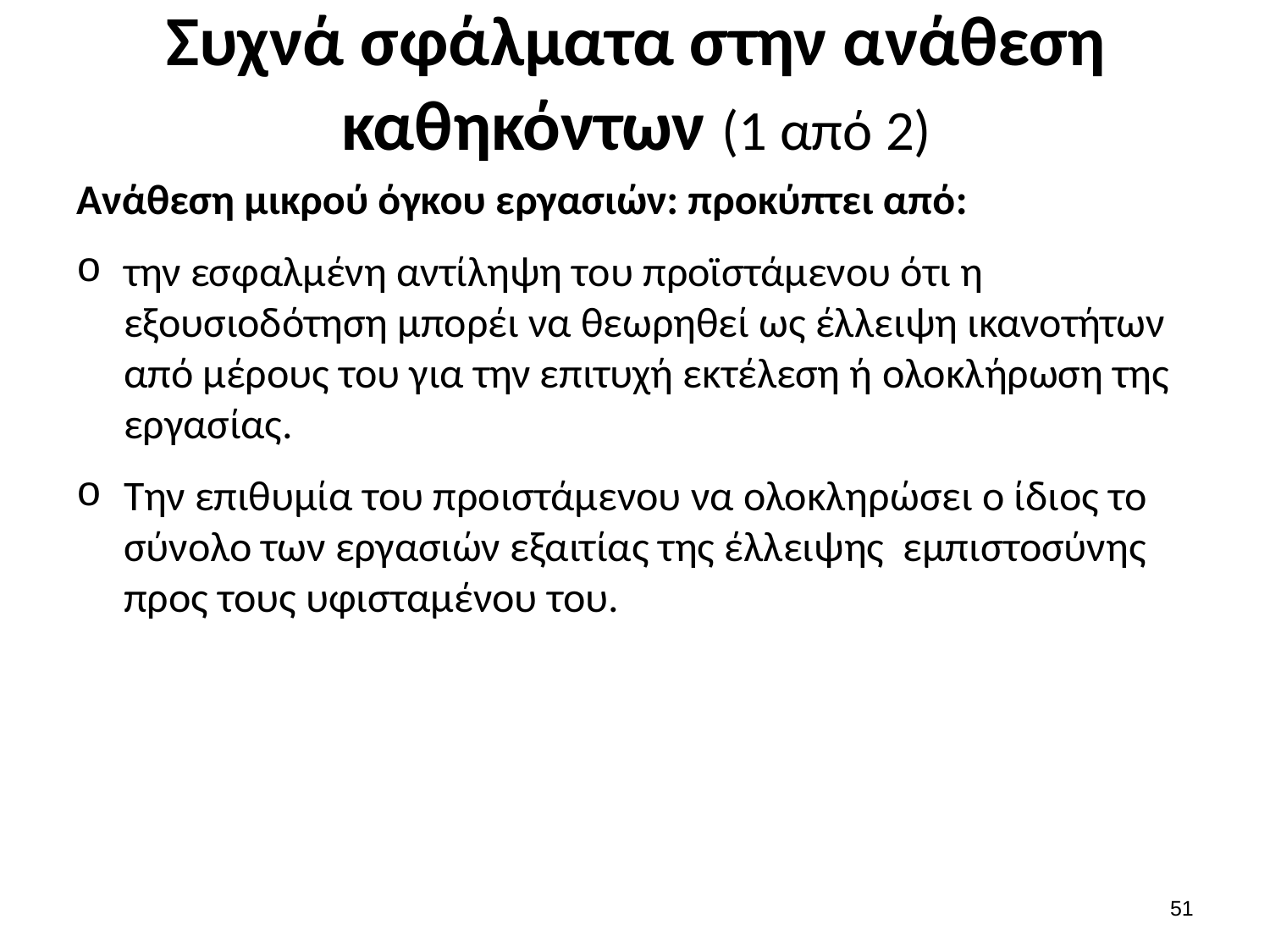

# Συχνά σφάλματα στην ανάθεση καθηκόντων (1 από 2)
Ανάθεση μικρού όγκου εργασιών: προκύπτει από:
την εσφαλμένη αντίληψη του προϊστάμενου ότι η εξουσιοδότηση μπορέι να θεωρηθεί ως έλλειψη ικανοτήτων από μέρους του για την επιτυχή εκτέλεση ή ολοκλήρωση της εργασίας.
Την επιθυμία του προιστάμενου να ολοκληρώσει ο ίδιος το σύνολο των εργασιών εξαιτίας της έλλειψης  εμπιστοσύνης προς τους υφισταμένου του.

51